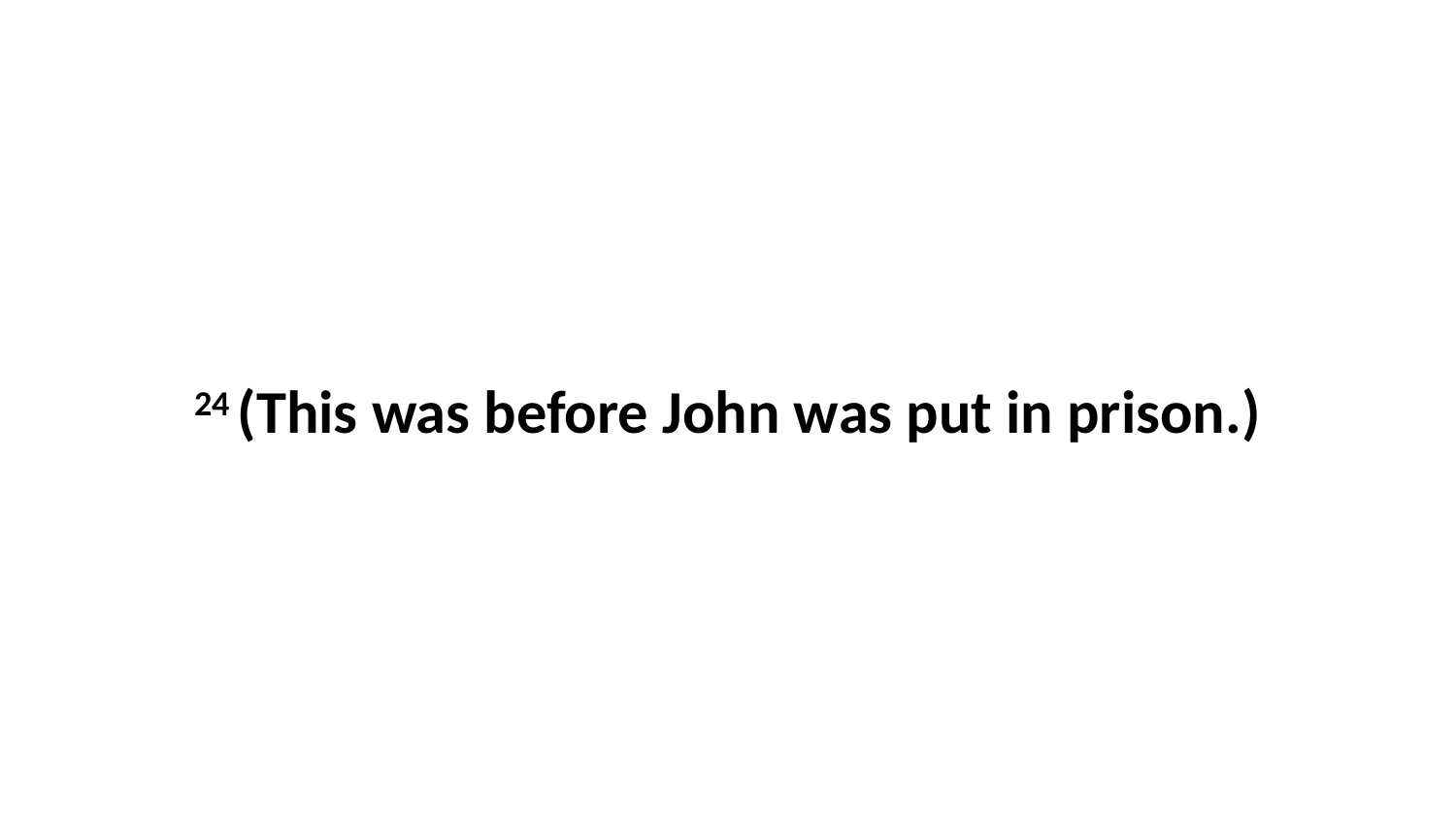

24 (This was before John was put in prison.)